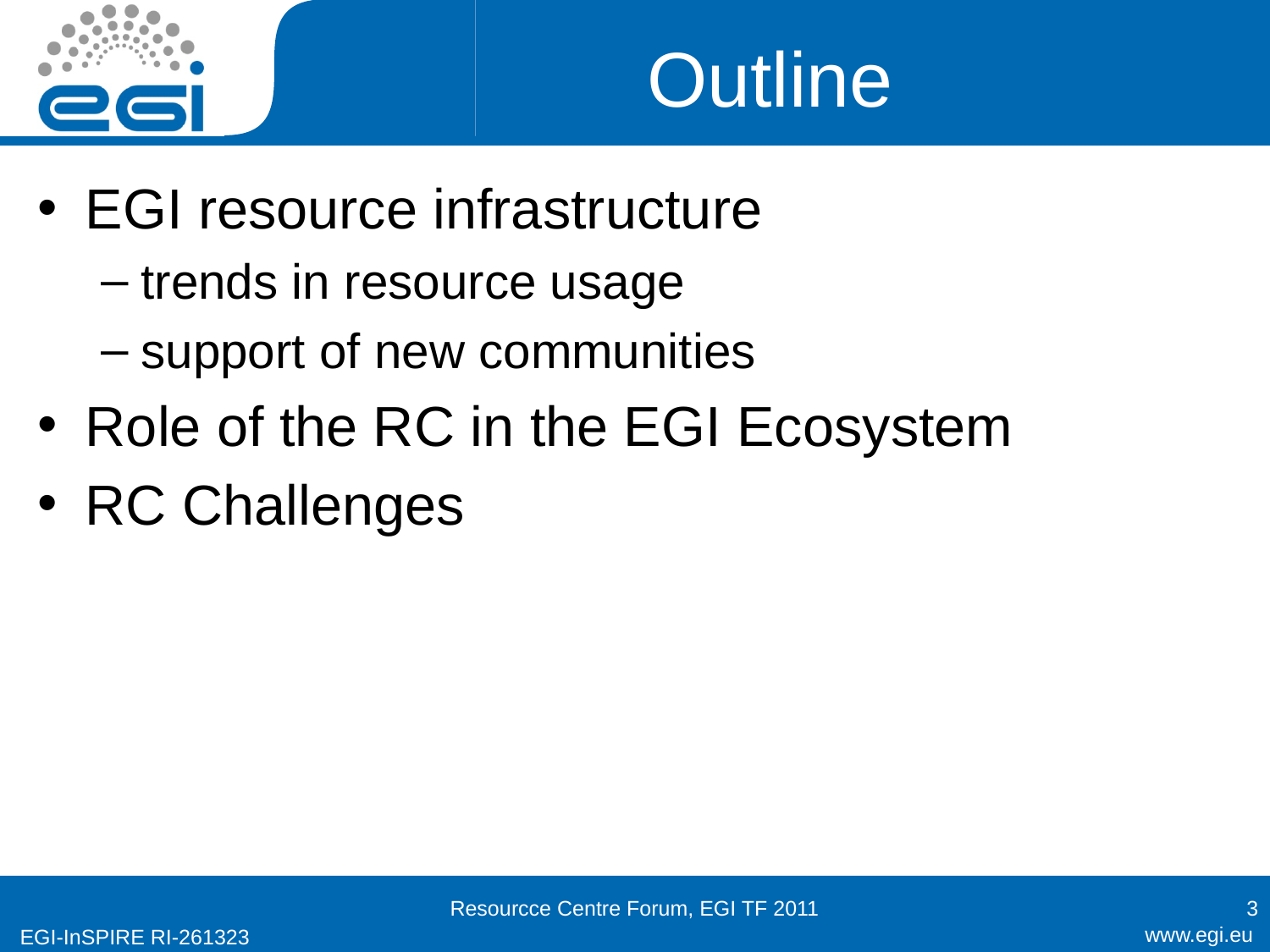

# Outline
EGI resource infrastructure
trends in resource usage
support of new communities
Role of the RC in the EGI Ecosystem
RC Challenges

Resourcce Centre Forum, EGI TF 2011
3